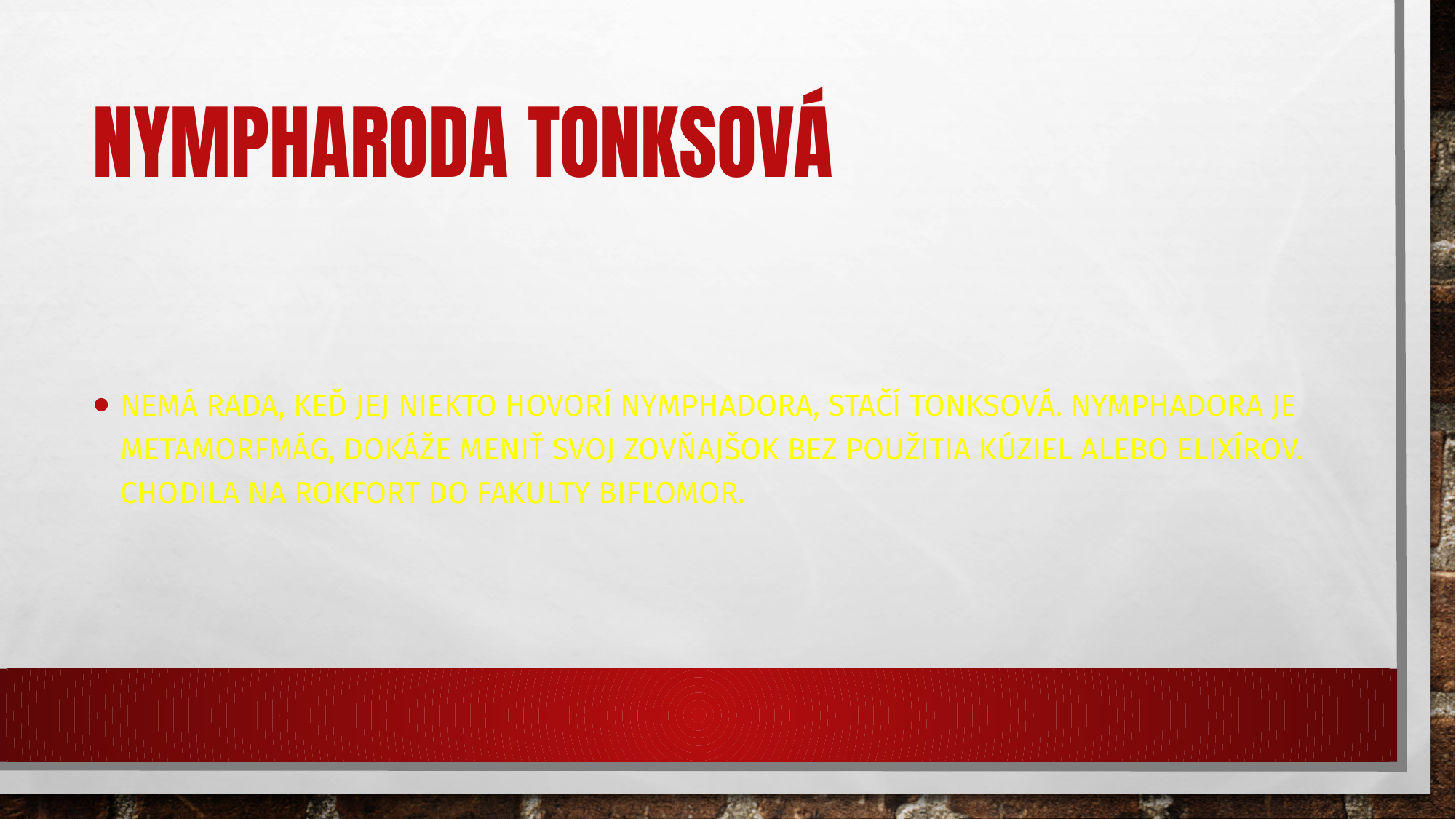

# Nympharoda tonksová
Nemá rada, keď jej niekto hovorí Nymphadora, stačí Tonksová. Nymphadora je metamorfmág, dokáže meniť svoj zovňajšok bez použitia kúziel alebo elixírov. Chodila na Rokfort do fakulty Bifľomor.